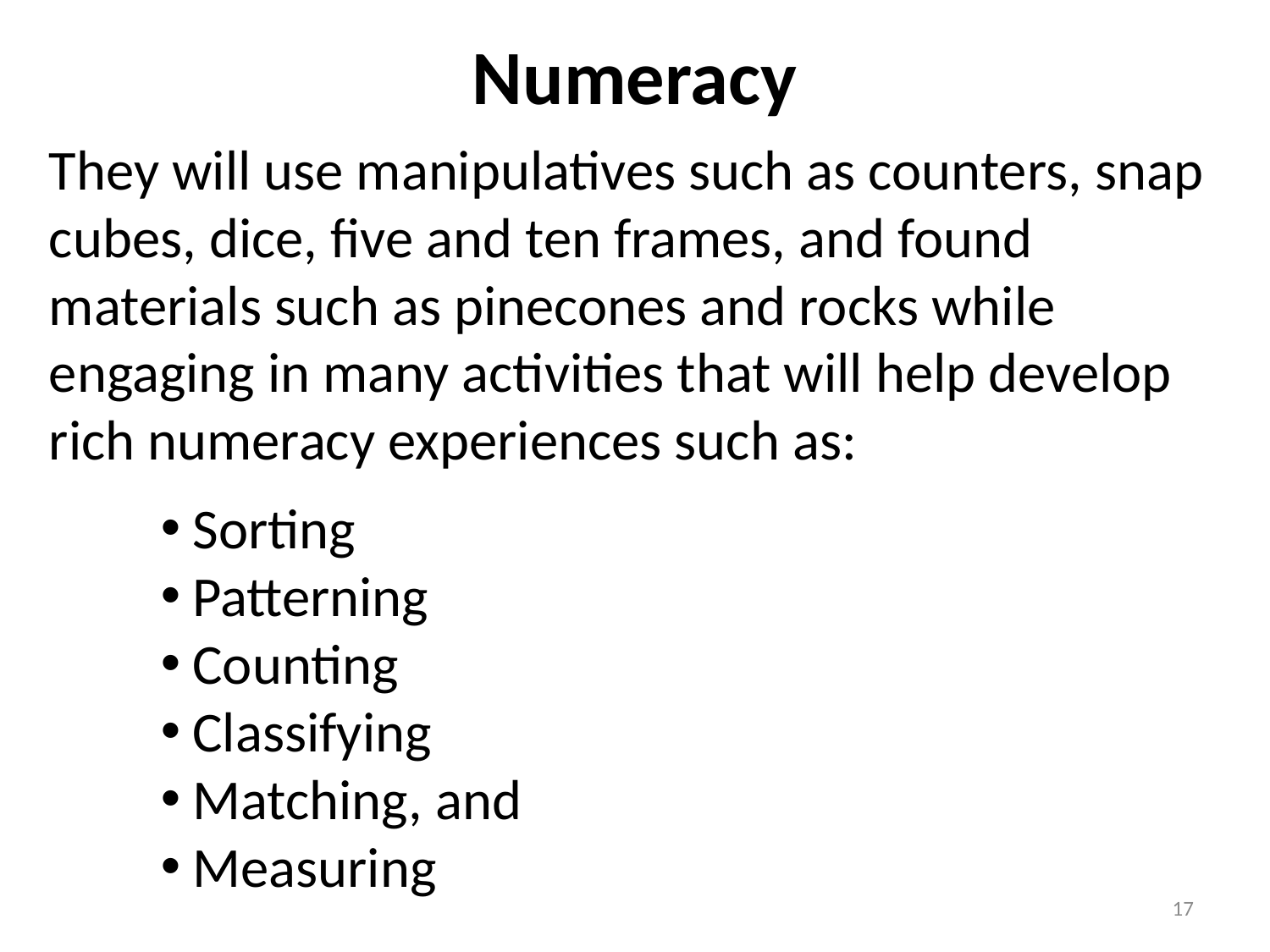

# Numeracy
They will use manipulatives such as counters, snap cubes, dice, five and ten frames, and found materials such as pinecones and rocks while engaging in many activities that will help develop rich numeracy experiences such as:
Sorting
Patterning
Counting
Classifying
Matching, and
Measuring

17